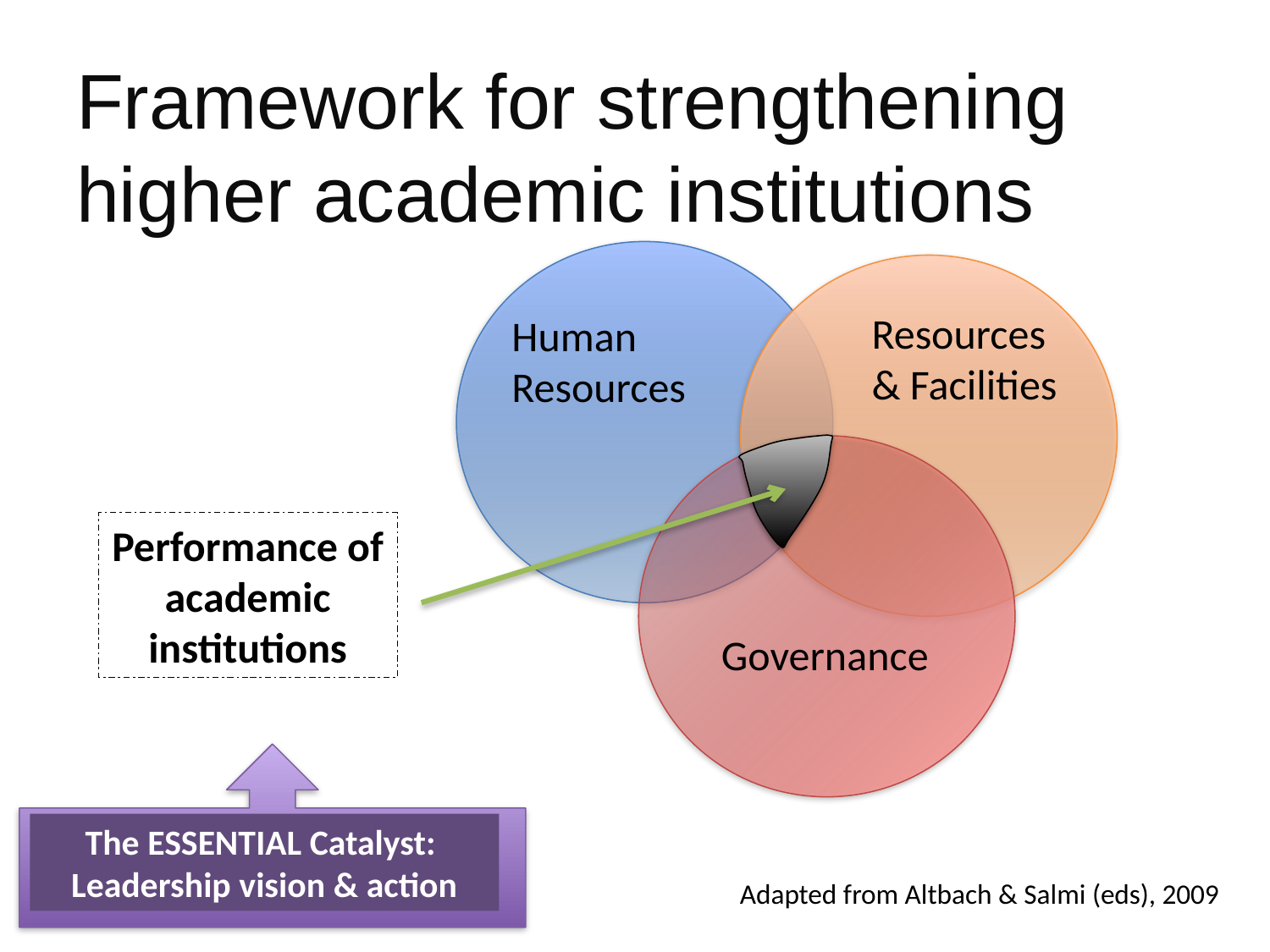

# Framework for strengthening higher academic institutions

Resources & Facilities
Human Resources

Governance

Performance of academic institutions

The ESSENTIAL Catalyst:
Leadership vision & action
Adapted from Altbach & Salmi (eds), 2009